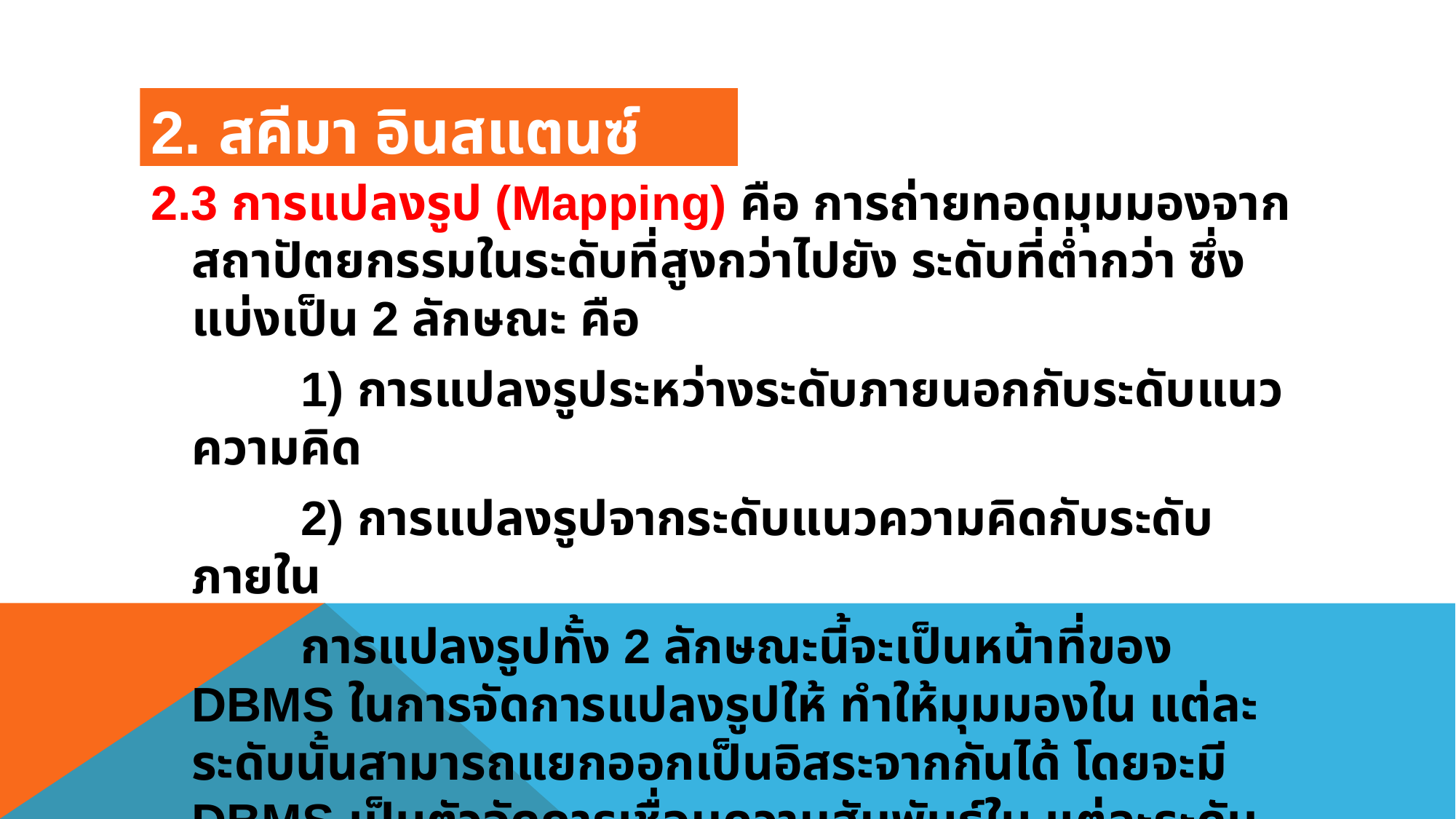

2. สคีมา อินสแตนซ์ และการแปลงรูป
2.3 การแปลงรูป (Mapping) คือ การถ่ายทอดมุมมองจากสถาปัตยกรรมในระดับที่สูงกว่าไปยัง ระดับที่ต่ำกว่า ซึ่งแบ่งเป็น 2 ลักษณะ คือ
		1) การแปลงรูประหว่างระดับภายนอกกับระดับแนวความคิด
		2) การแปลงรูปจากระดับแนวความคิดกับระดับภายใน
		การแปลงรูปทั้ง 2 ลักษณะนี้จะเป็นหน้าที่ของ DBMS ในการจัดการแปลงรูปให้ ทําให้มุมมองใน แต่ละระดับนั้นสามารถแยกออกเป็นอิสระจากกันได้ โดยจะมี DBMS เป็นตัวจัดการเชื่อมความสัมพันธ์ใน แต่ละระดับ